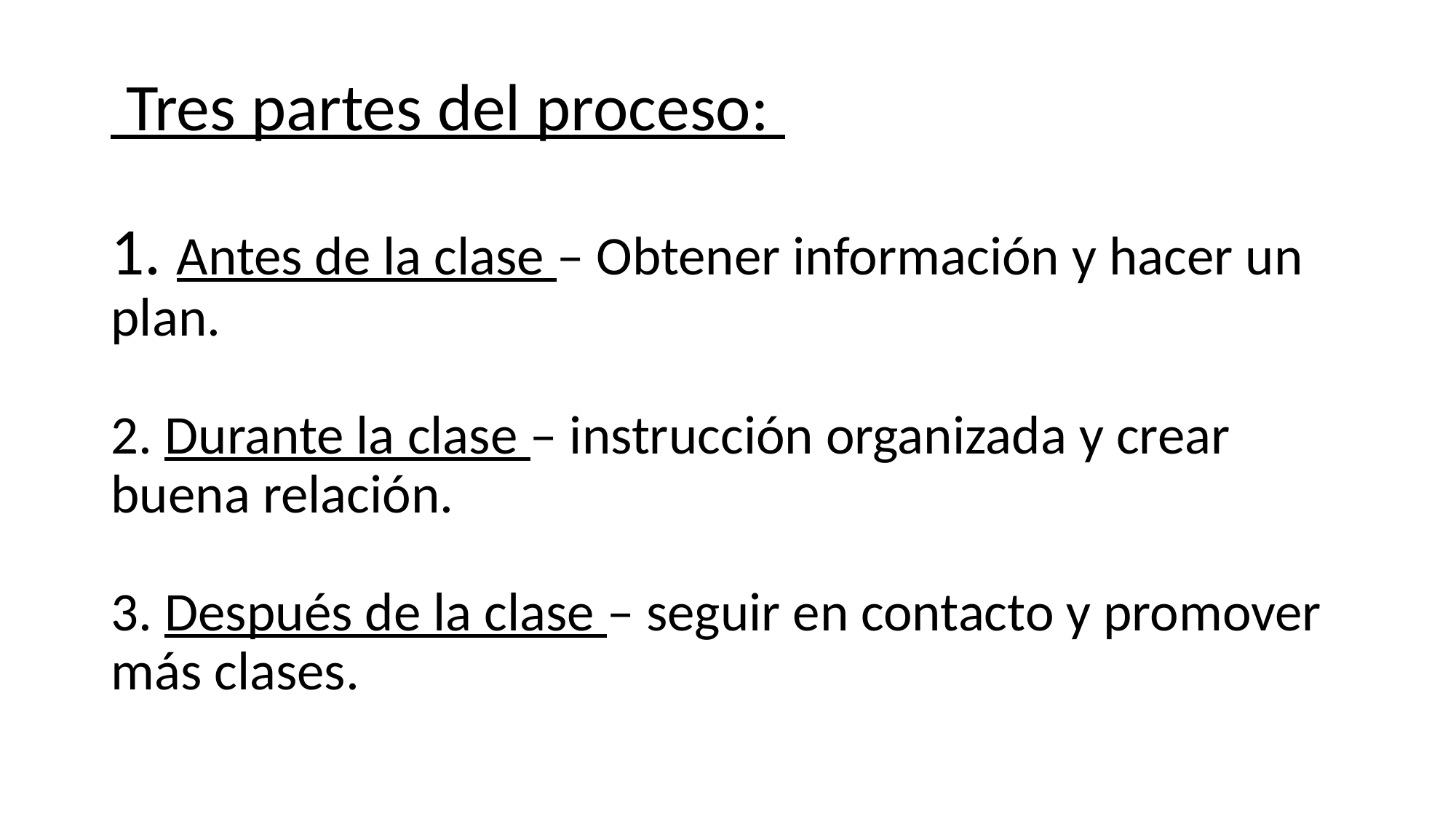

# Tres partes del proceso: 1. Antes de la clase – Obtener información y hacer un plan. 2. Durante la clase – instrucción organizada y crear buena relación. 3. Después de la clase – seguir en contacto y promover más clases.